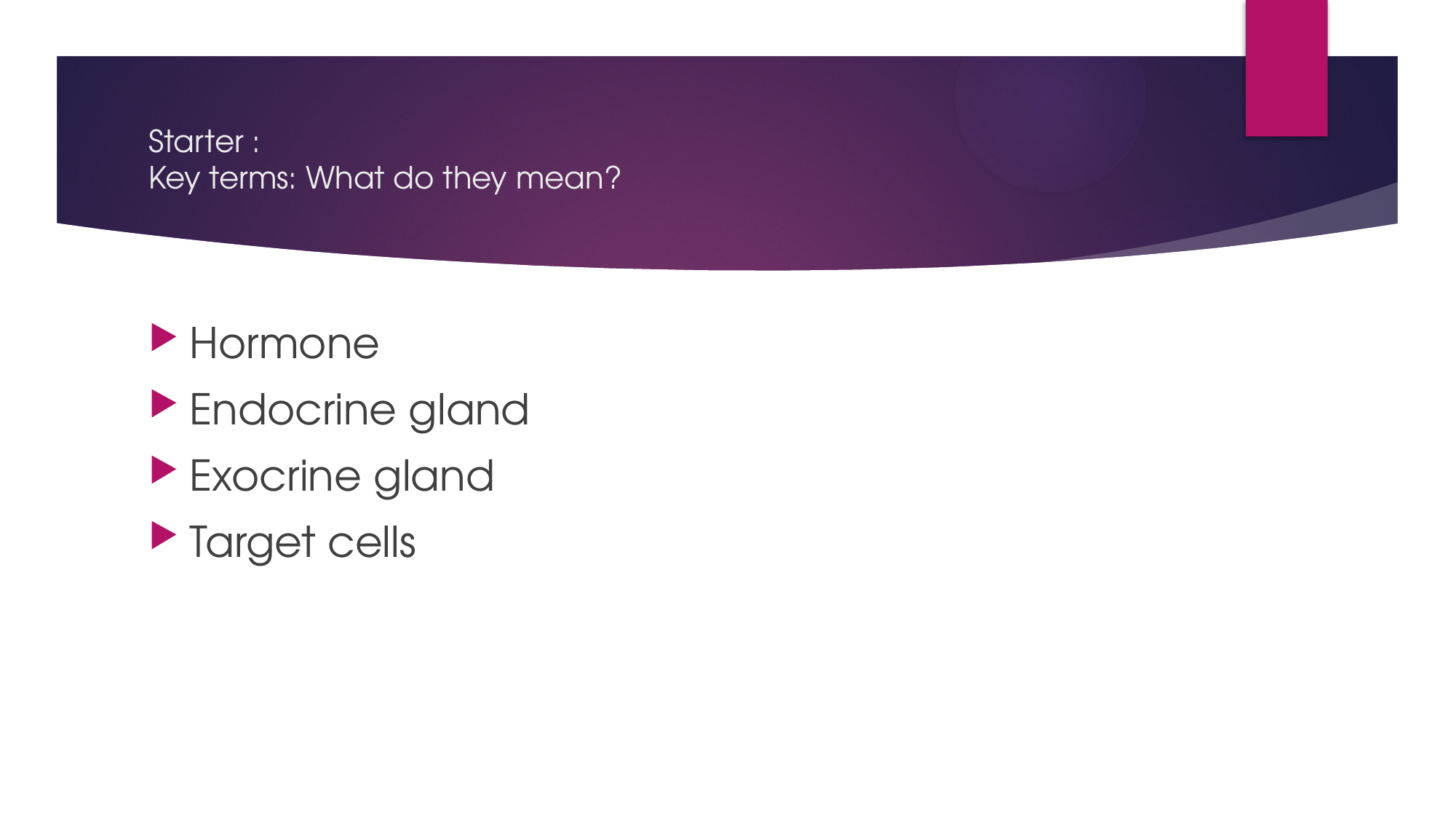

# Starter : Key terms: What do they mean?
Hormone
Endocrine gland
Exocrine gland
Target cells